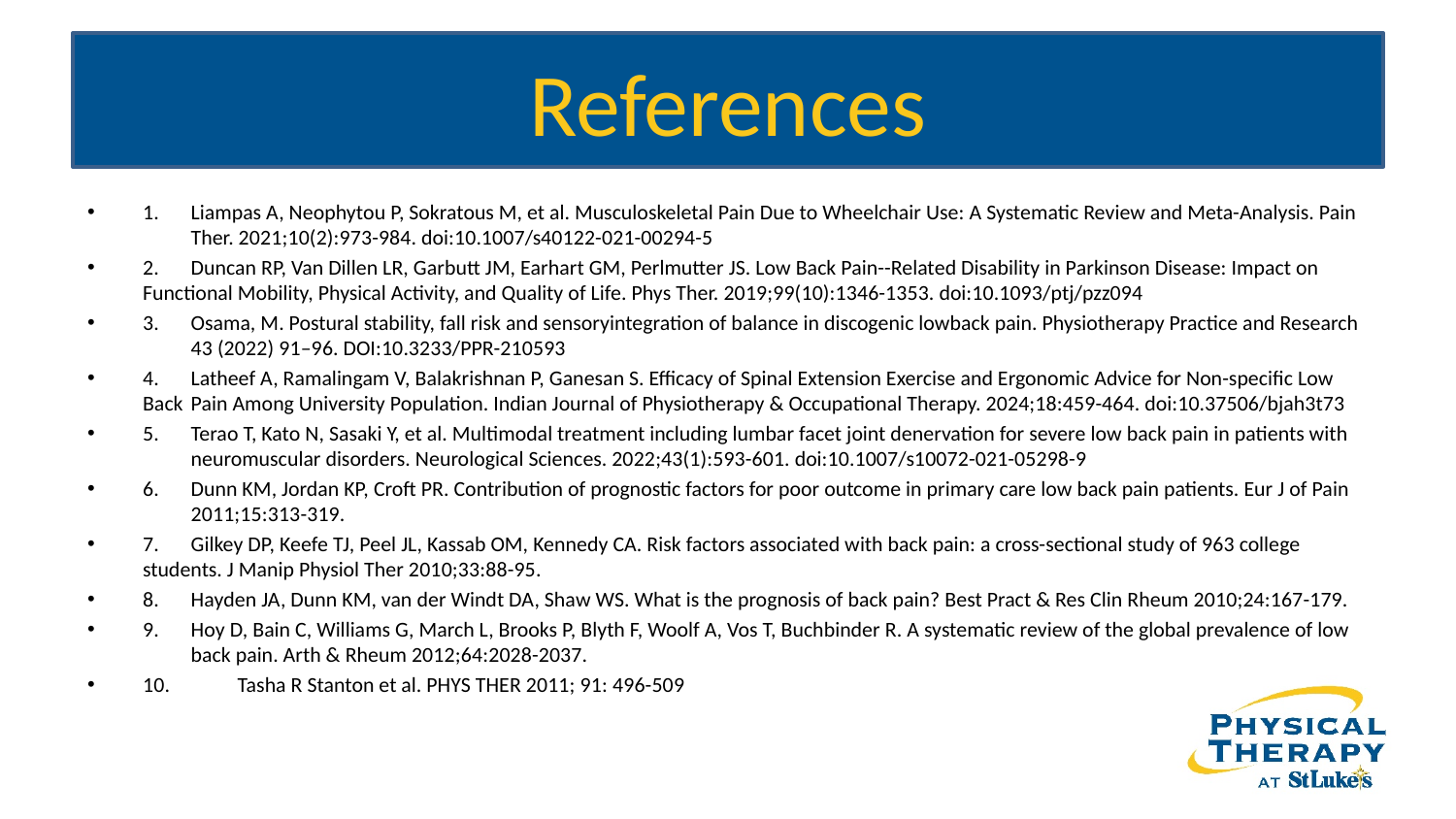

# References
1.	Liampas A, Neophytou P, Sokratous M, et al. Musculoskeletal Pain Due to Wheelchair Use: A Systematic Review and Meta-Analysis. Pain 	Ther. 2021;10(2):973-984. doi:10.1007/s40122-021-00294-5
2.	Duncan RP, Van Dillen LR, Garbutt JM, Earhart GM, Perlmutter JS. Low Back Pain--Related Disability in Parkinson Disease: Impact on 	Functional Mobility, Physical Activity, and Quality of Life. Phys Ther. 2019;99(10):1346-1353. doi:10.1093/ptj/pzz094
3.	Osama, M. Postural stability, fall risk and sensoryintegration of balance in discogenic lowback pain. Physiotherapy Practice and Research 	43 (2022) 91–96. DOI:10.3233/PPR-210593
4.	Latheef A, Ramalingam V, Balakrishnan P, Ganesan S. Efficacy of Spinal Extension Exercise and Ergonomic Advice for Non-specific Low Back 	Pain Among University Population. Indian Journal of Physiotherapy & Occupational Therapy. 2024;18:459-464. doi:10.37506/bjah3t73
5.	Terao T, Kato N, Sasaki Y, et al. Multimodal treatment including lumbar facet joint denervation for severe low back pain in patients with 	neuromuscular disorders. Neurological Sciences. 2022;43(1):593-601. doi:10.1007/s10072-021-05298-9
6.	Dunn KM, Jordan KP, Croft PR. Contribution of prognostic factors for poor outcome in primary care low back pain patients. Eur J of Pain 	2011;15:313-319.
7. 	Gilkey DP, Keefe TJ, Peel JL, Kassab OM, Kennedy CA. Risk factors associated with back pain: a cross-sectional study of 963 college 	students. J Manip Physiol Ther 2010;33:88-95.
8. 	Hayden JA, Dunn KM, van der Windt DA, Shaw WS. What is the prognosis of back pain? Best Pract & Res Clin Rheum 2010;24:167-179.
9. 	Hoy D, Bain C, Williams G, March L, Brooks P, Blyth F, Woolf A, Vos T, Buchbinder R. A systematic review of the global prevalence of low 	back pain. Arth & Rheum 2012;64:2028-2037.
10.              Tasha R Stanton et al. PHYS THER 2011; 91: 496-509